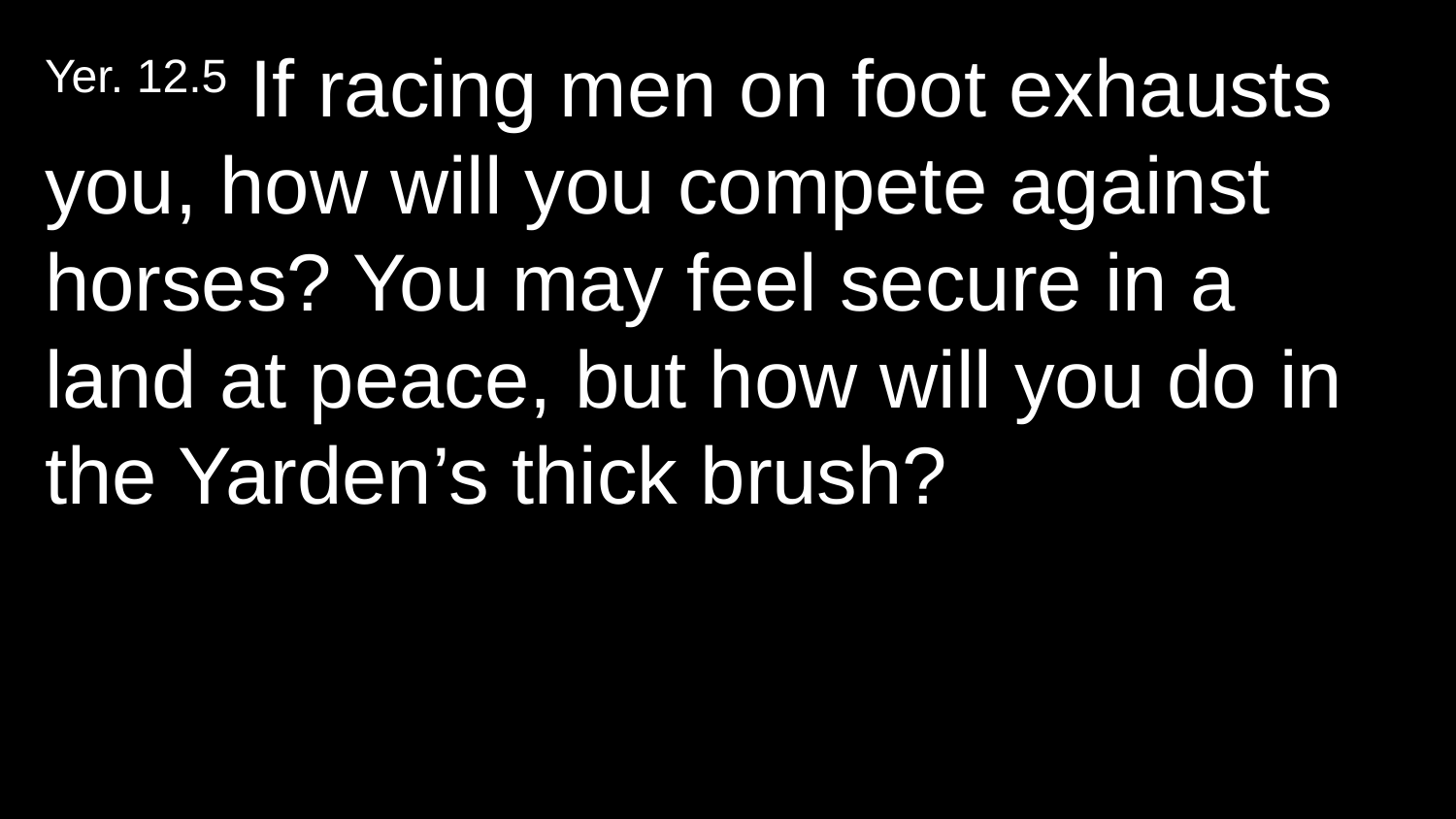

Yer. 12.5 If racing men on foot exhausts you, how will you compete against horses? You may feel secure in a land at peace, but how will you do in the Yarden’s thick brush?